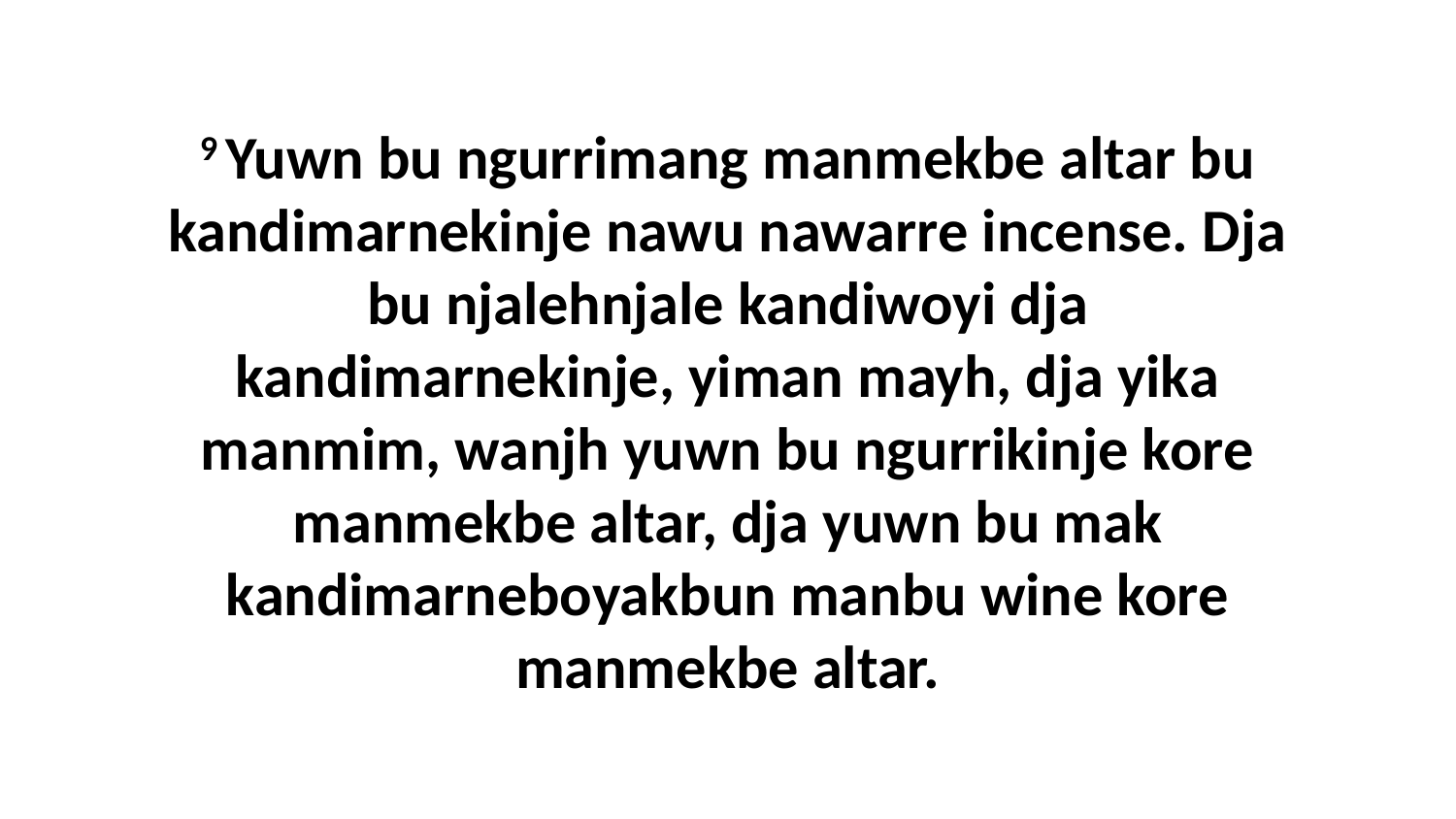

9 Yuwn bu ngurrimang manmekbe altar bu kandimarnekinje nawu nawarre incense. Dja bu njalehnjale kandiwoyi dja kandimarnekinje, yiman mayh, dja yika manmim, wanjh yuwn bu ngurrikinje kore manmekbe altar, dja yuwn bu mak kandimarneboyakbun manbu wine kore manmekbe altar.